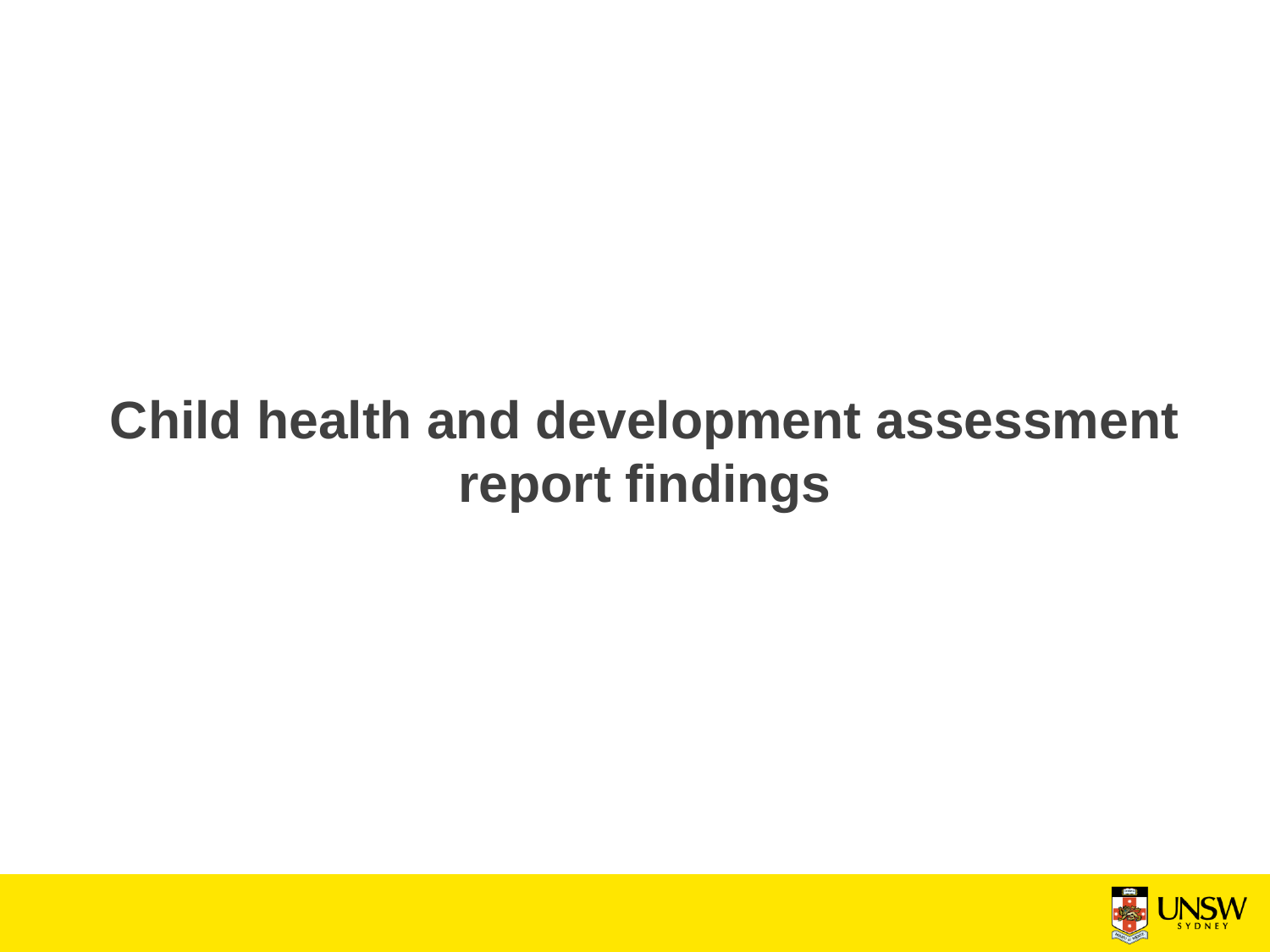

# Child health and development assessment report findings